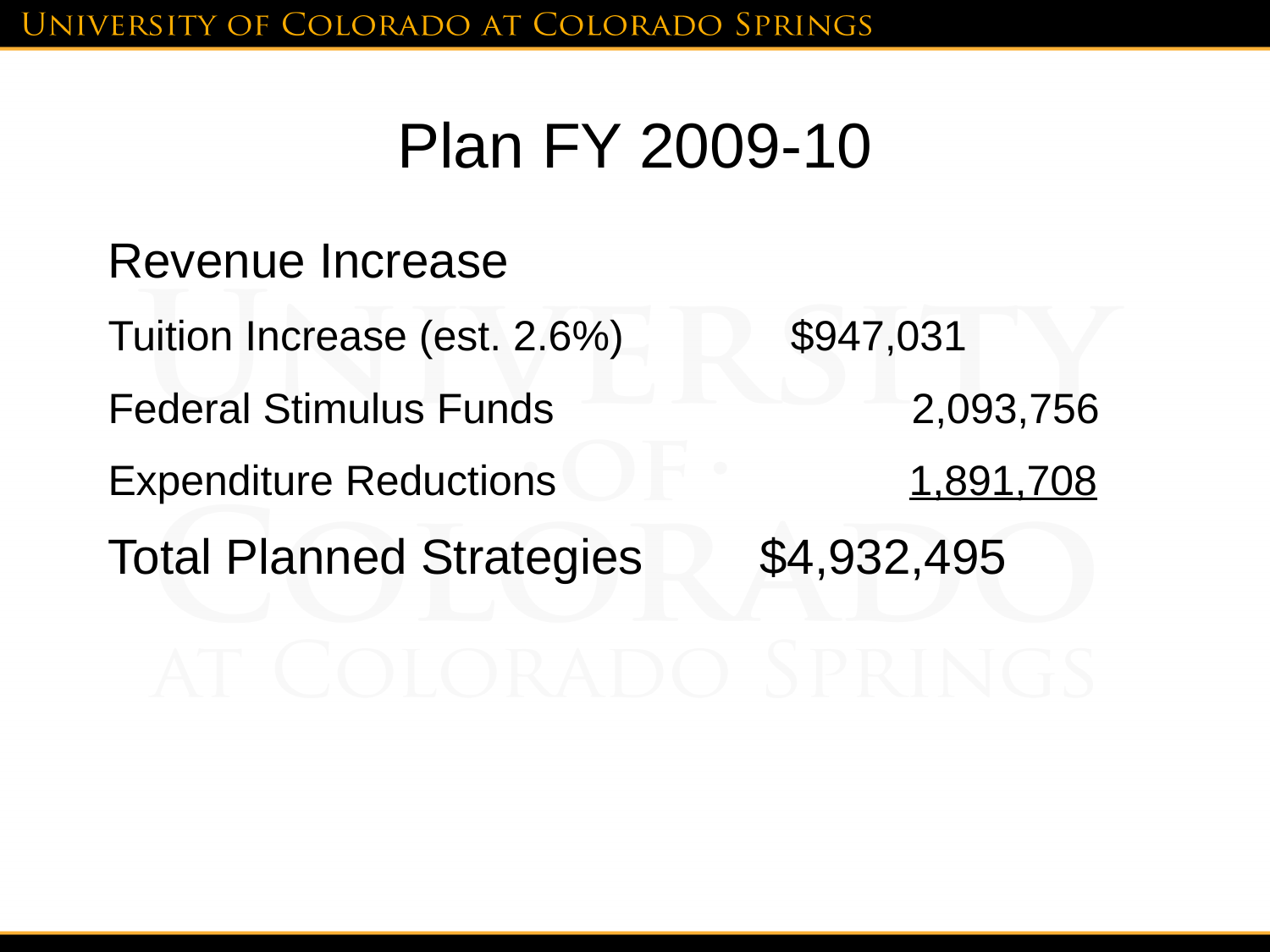

# Plan FY 2009-10
Revenue Increase
Tuition Increase (est. 2.6%)		$947,031
Federal Stimulus Funds	                     2,093,756
Expenditure Reductions		          1,891,708
Total Planned Strategies	       $4,932,495